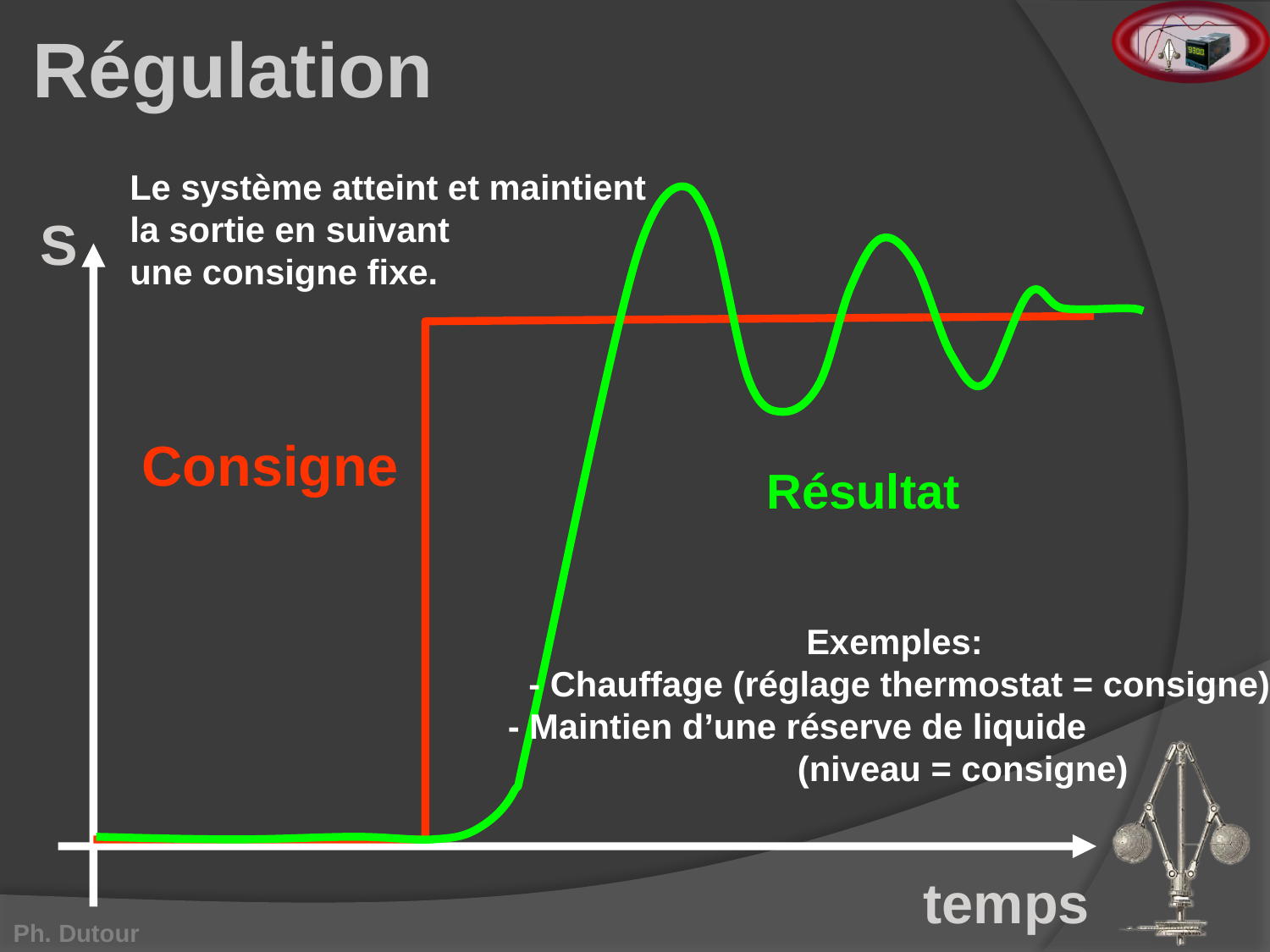

Régulation
Le système atteint et maintient
la sortie en suivant
une consigne fixe.

S

Consigne
Résultat
Exemples:
- Chauffage (réglage thermostat = consigne)
- Maintien d’une réserve de liquide                     	(niveau = consigne)

temps